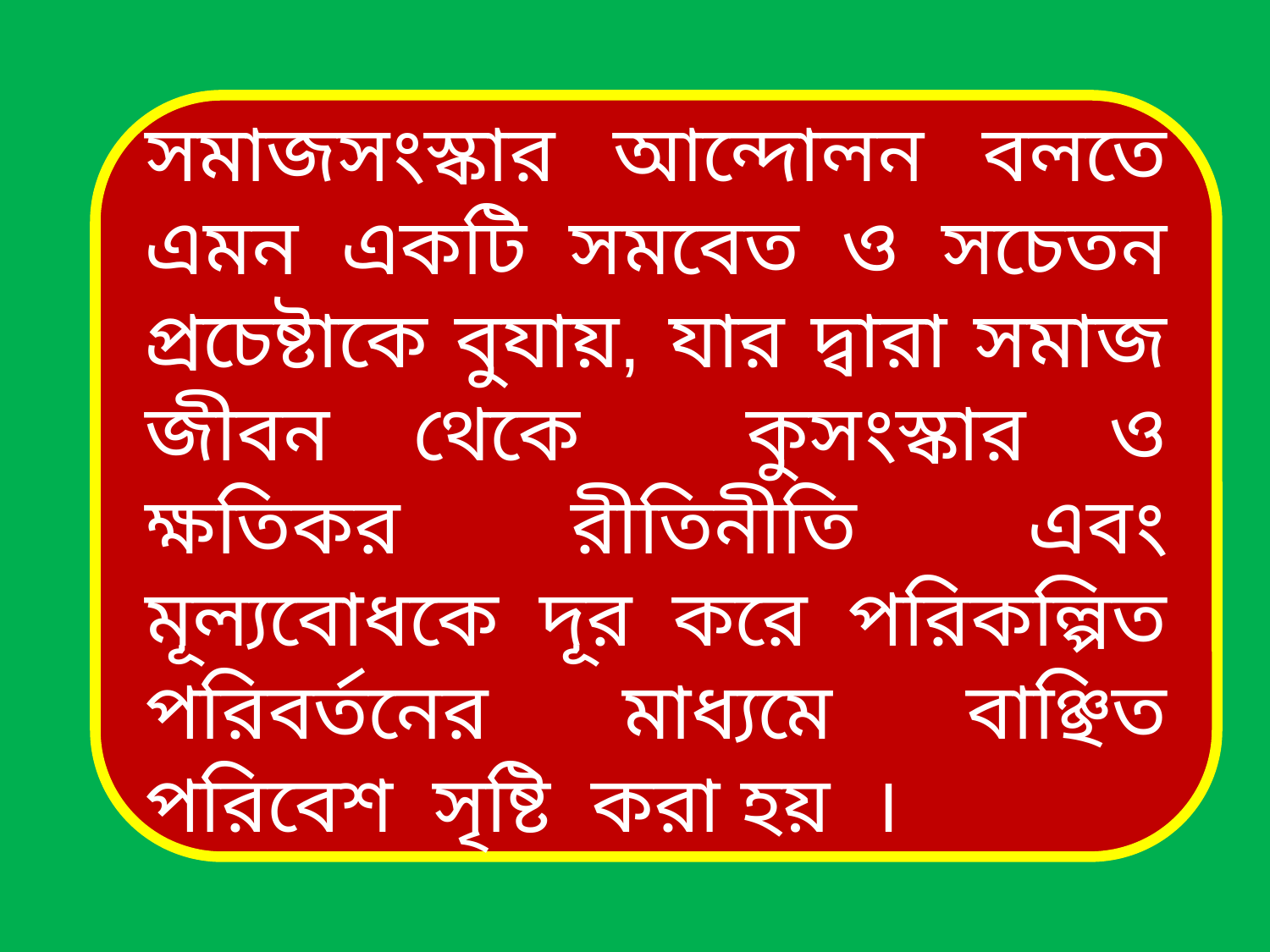

সমাজসংস্কার আন্দোলন বলতে এমন একটি সমবেত ও সচেতন প্রচেষ্টাকে বুযায়, যার দ্বারা সমাজ জীবন থেকে  কুসংস্কার ও ক্ষতিকর রীতিনীতি এবং মূল্যবোধকে দূর করে পরিকল্পিত পরিবর্তনের মাধ্যমে বাঞ্ছিত পরিবেশ  সৃষ্টি  করা হয়  ।